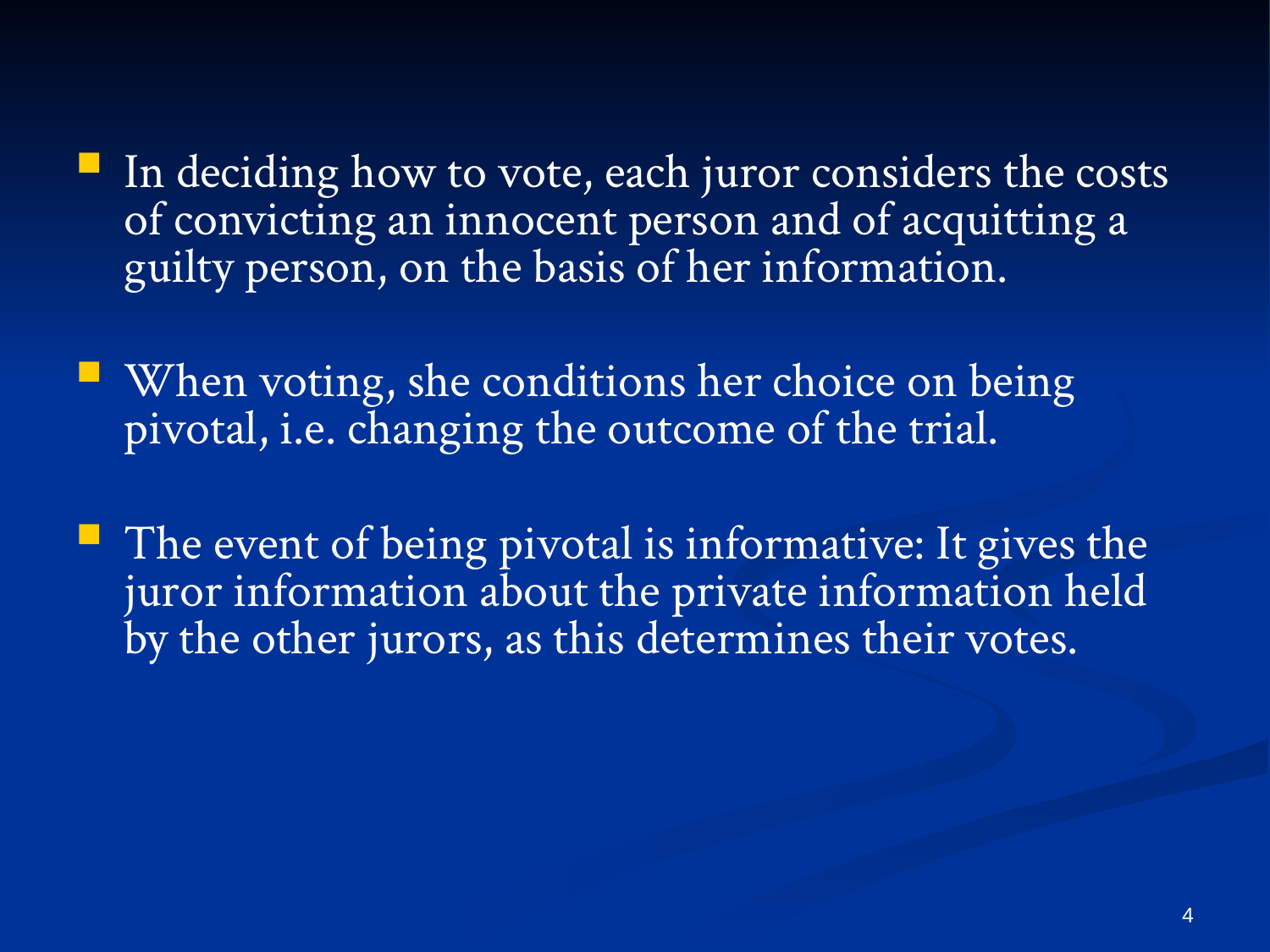

In deciding how to vote, each juror considers the costs of convicting an innocent person and of acquitting a guilty person, on the basis of her information.

When voting, she conditions her choice on being pivotal, i.e. changing the outcome of the trial.

The event of being pivotal is informative: It gives the juror information about the private information held by the other jurors, as this determines their votes.
4